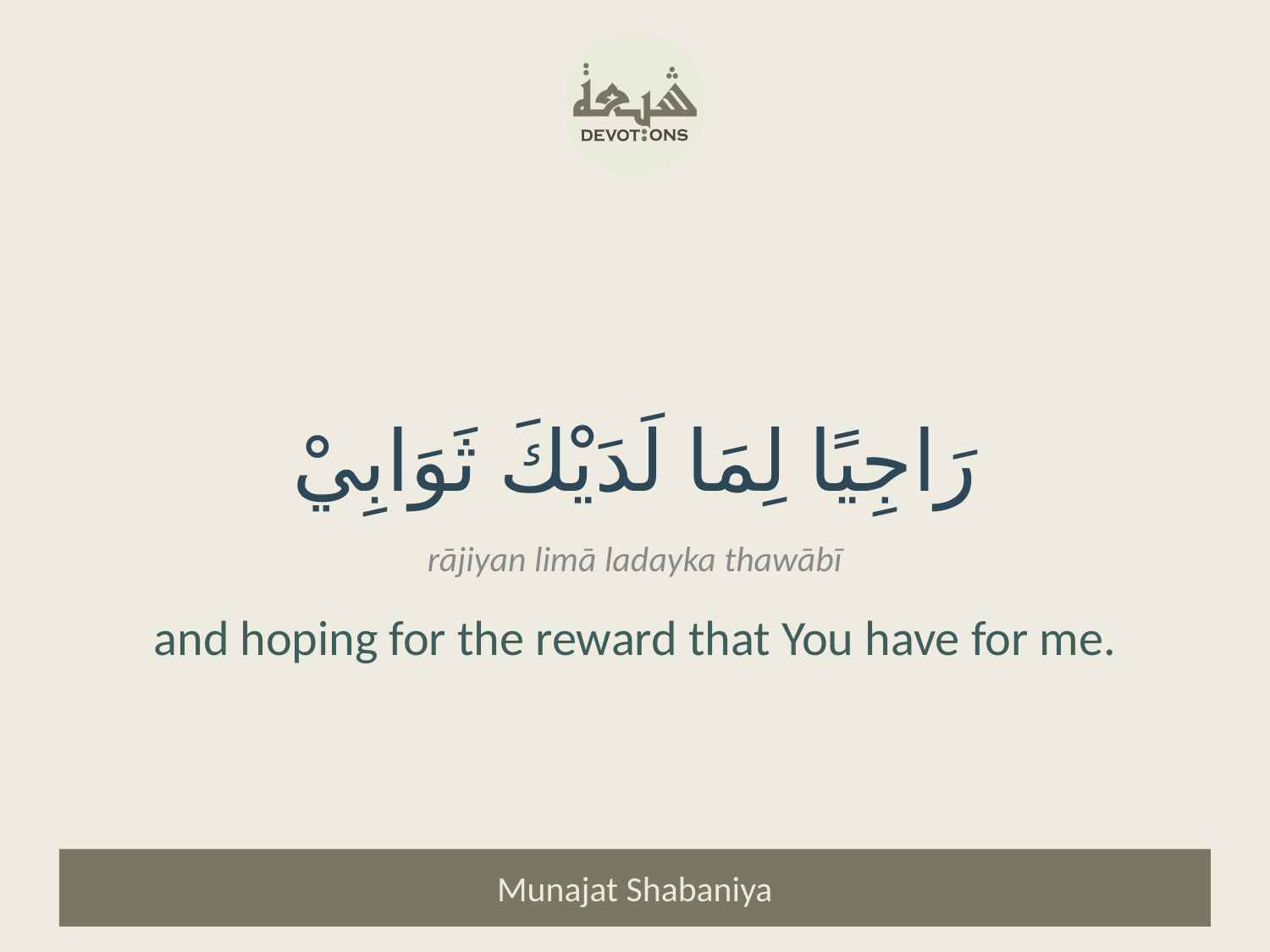

رَاجِيًا لِمَا لَدَيْكَ ثَوَابِيْ
rājiyan limā ladayka thawābī
and hoping for the reward that You have for me.
Munajat Shabaniya